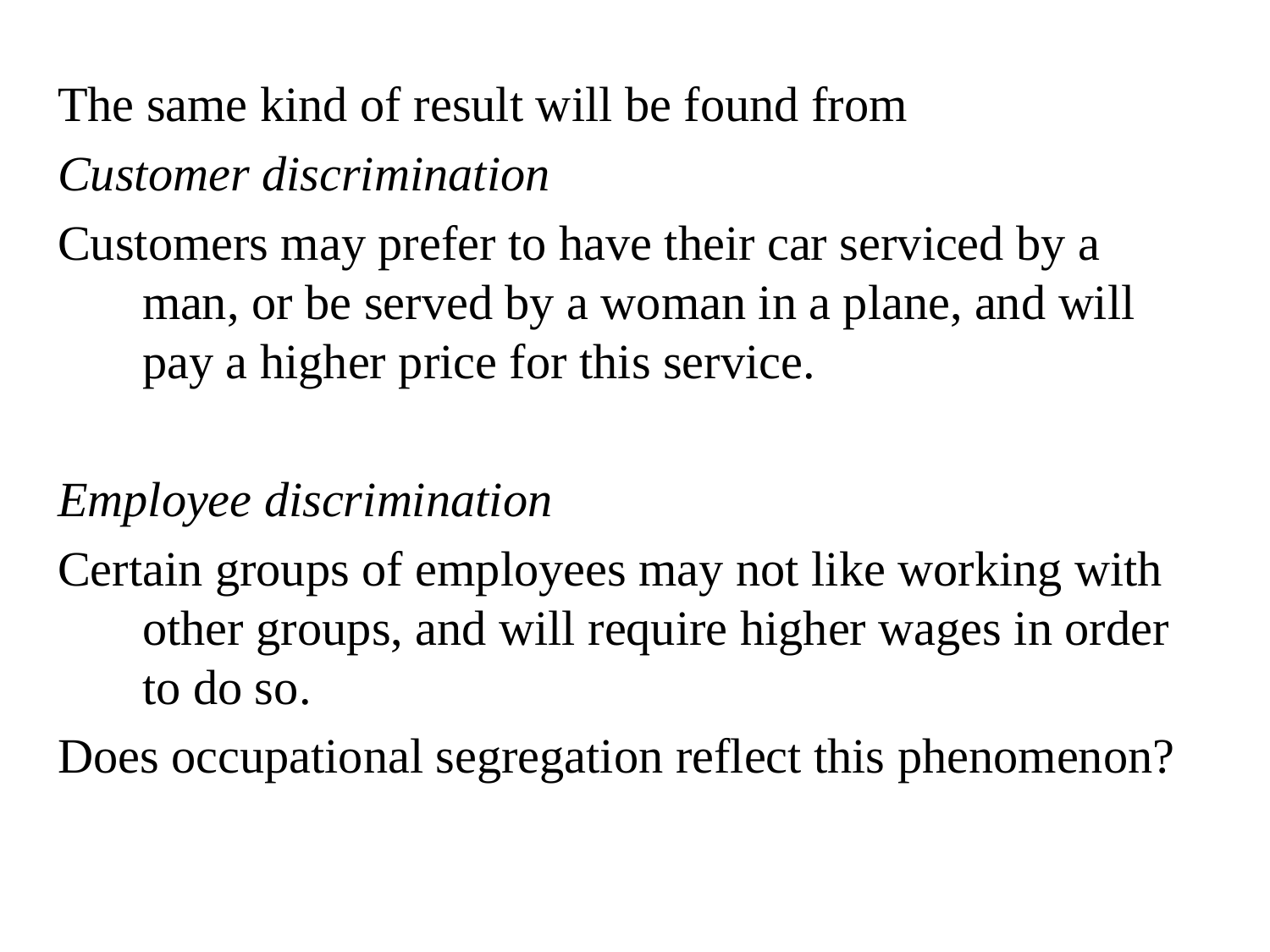

The same kind of result will be found from
Customer discrimination
Customers may prefer to have their car serviced by a man, or be served by a woman in a plane, and will pay a higher price for this service.

Employee discrimination
Certain groups of employees may not like working with other groups, and will require higher wages in order to do so.
Does occupational segregation reflect this phenomenon?